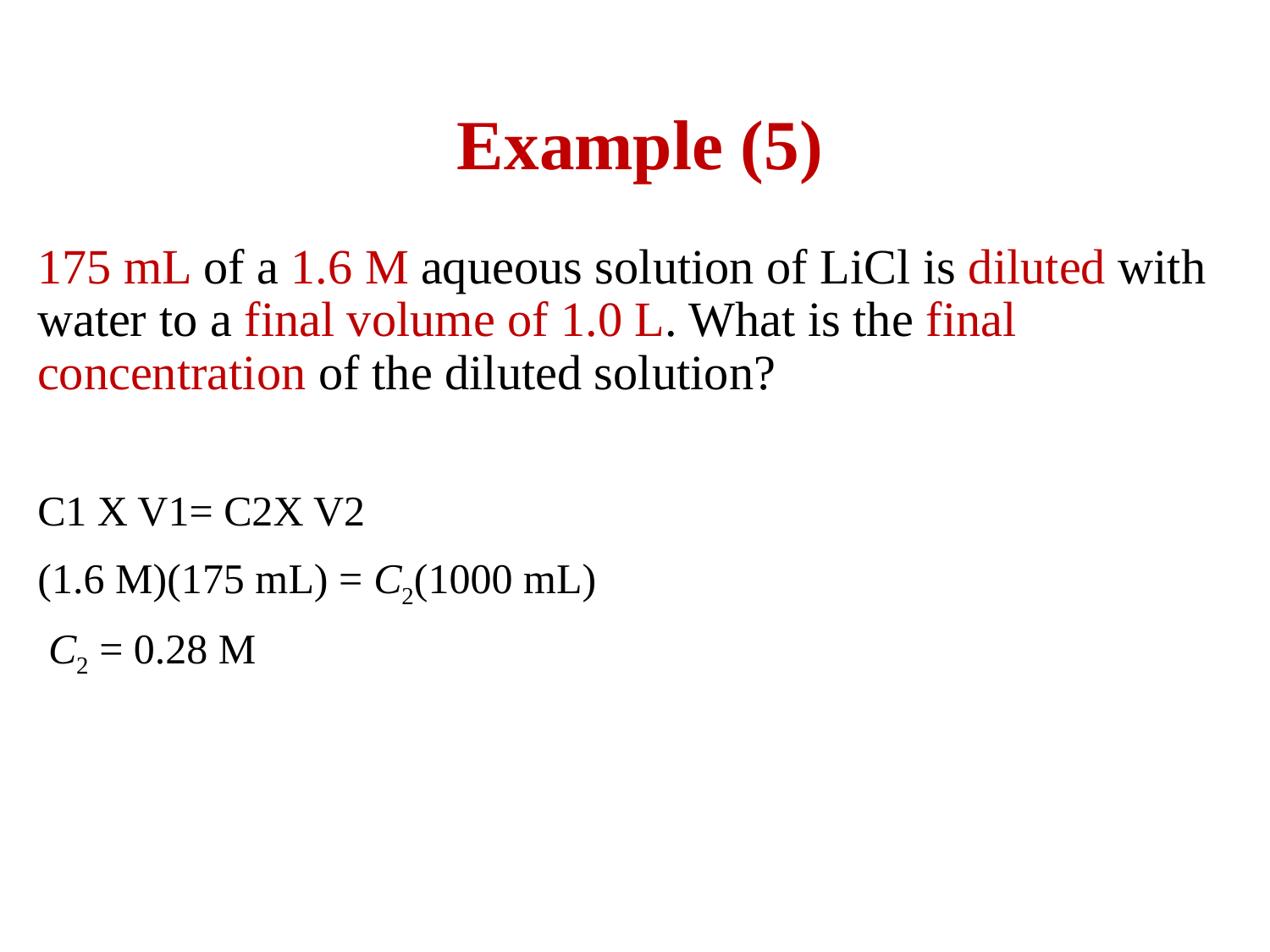

# Importance of Dilution
Example (5)
175 mL of a 1.6 M aqueous solution of LiCl is diluted with water to a final volume of 1.0 L. What is the final concentration of the diluted solution?

C1 X V1= C2X V2
(1.6 M)(175 mL) = C2(1000 mL)
 C2 = 0.28 M